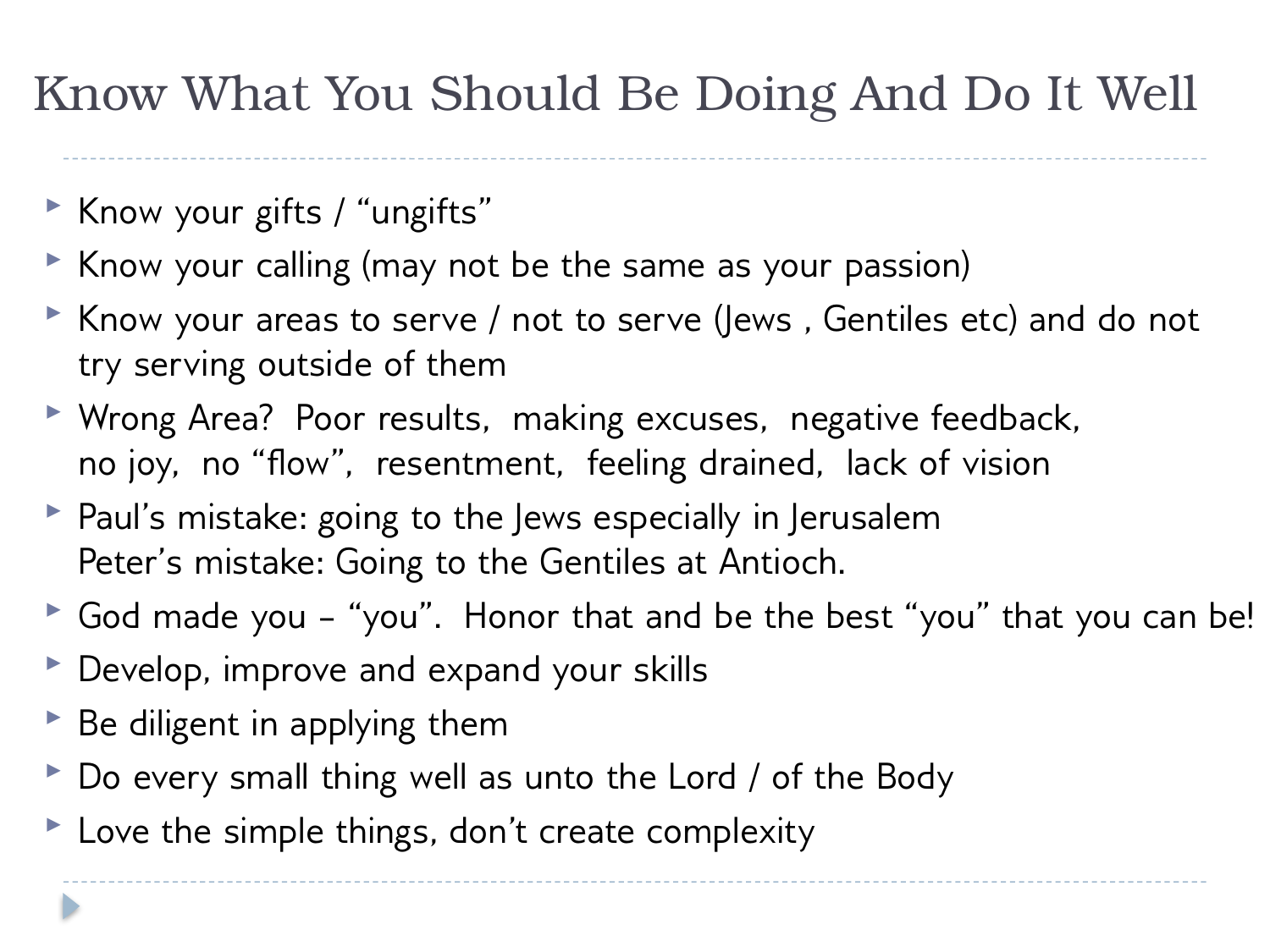

# Know What You Should Be Doing And Do It Well
Know your gifts / “ungifts”
Know your calling (may not be the same as your passion)
Know your areas to serve / not to serve (Jews , Gentiles etc) and do not try serving outside of them
Wrong Area?  Poor results,  making excuses,  negative feedback,
no joy,  no “flow”,  resentment,  feeling drained,  lack of vision
Paul’s mistake: going to the Jews especially in Jerusalem
Peter’s mistake: Going to the Gentiles at Antioch.
God made you – “you”.  Honor that and be the best “you” that you can be!
Develop, improve and expand your skills
Be diligent in applying them
Do every small thing well as unto the Lord / of the Body
Love the simple things, don’t create complexity